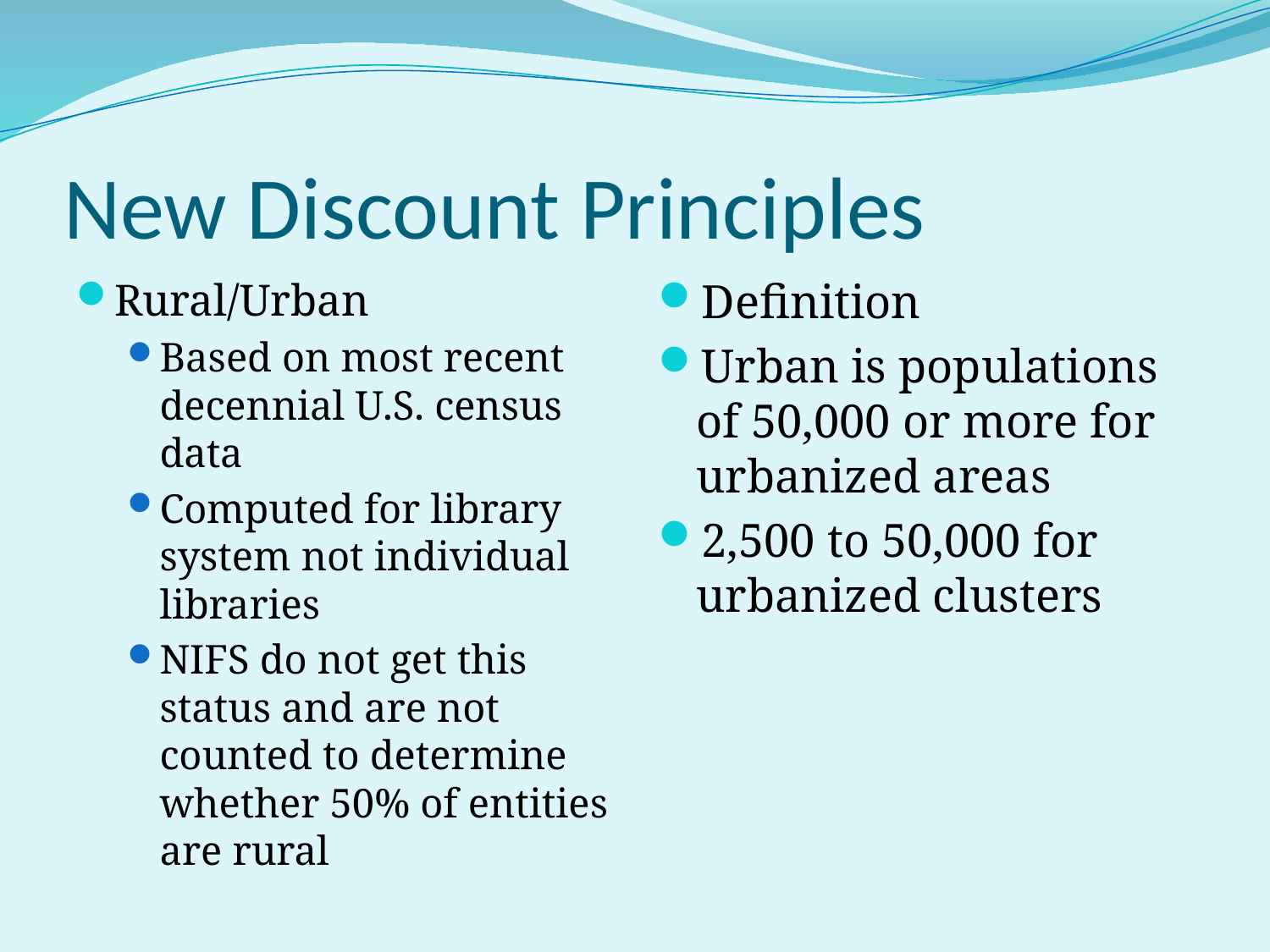

# New Discount Principles
Rural/Urban
Based on most recent decennial U.S. census data
Computed for library system not individual libraries
NIFS do not get this status and are not counted to determine whether 50% of entities are rural
Definition
Urban is populations of 50,000 or more for urbanized areas
2,500 to 50,000 for urbanized clusters